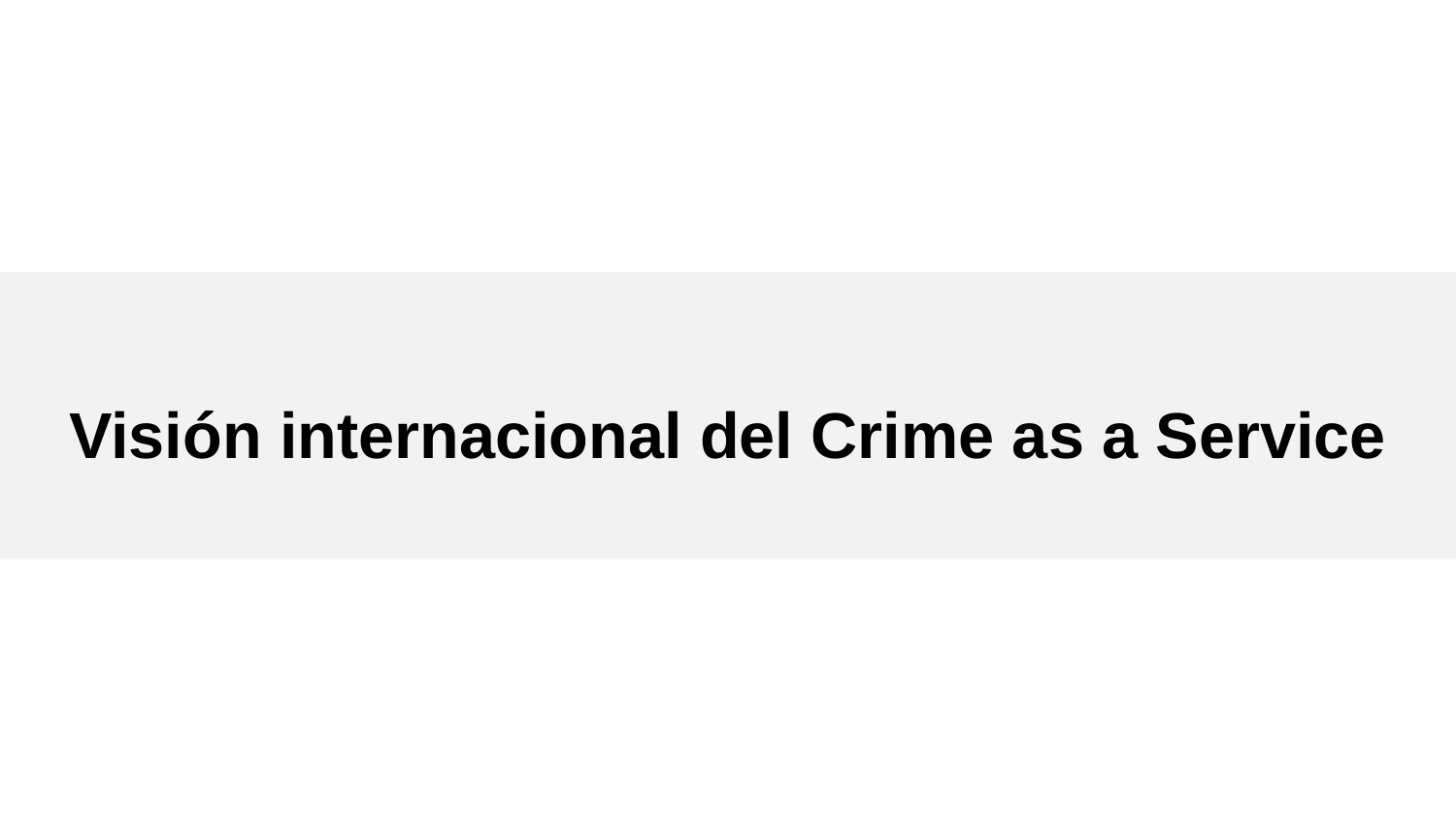

Visión internacional del Crime as a Service